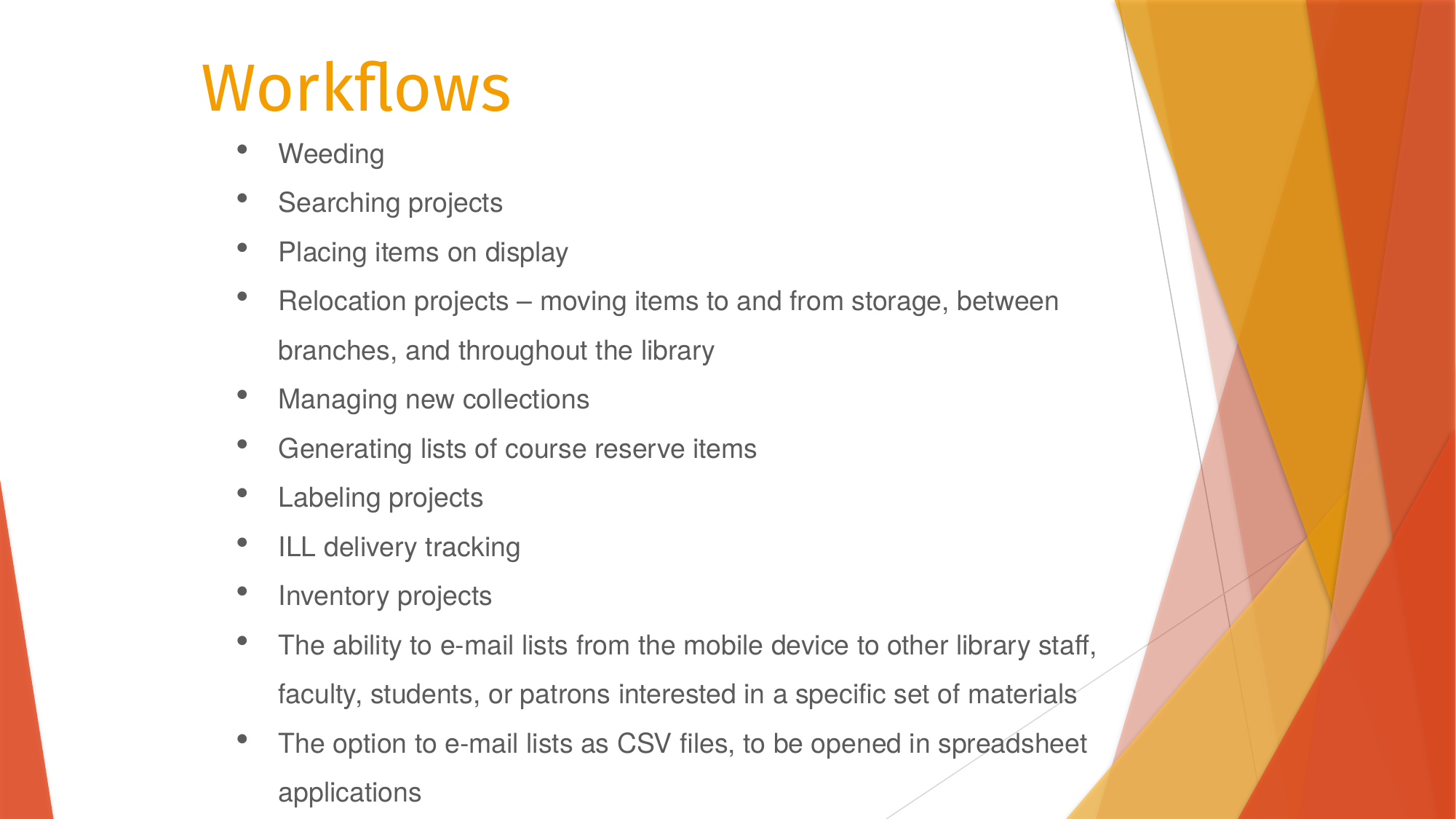

Workflows

Weeding
Searching projects
Placing items on display
Relocation projects – moving items to and from storage, between branches, and throughout the library
Managing new collections
Generating lists of course reserve items
Labeling projects
ILL delivery tracking
Inventory projects
The ability to e-mail lists from the mobile device to other library staff, faculty, students, or patrons interested in a specific set of materials
The option to e-mail lists as CSV files, to be opened in spreadsheet applications